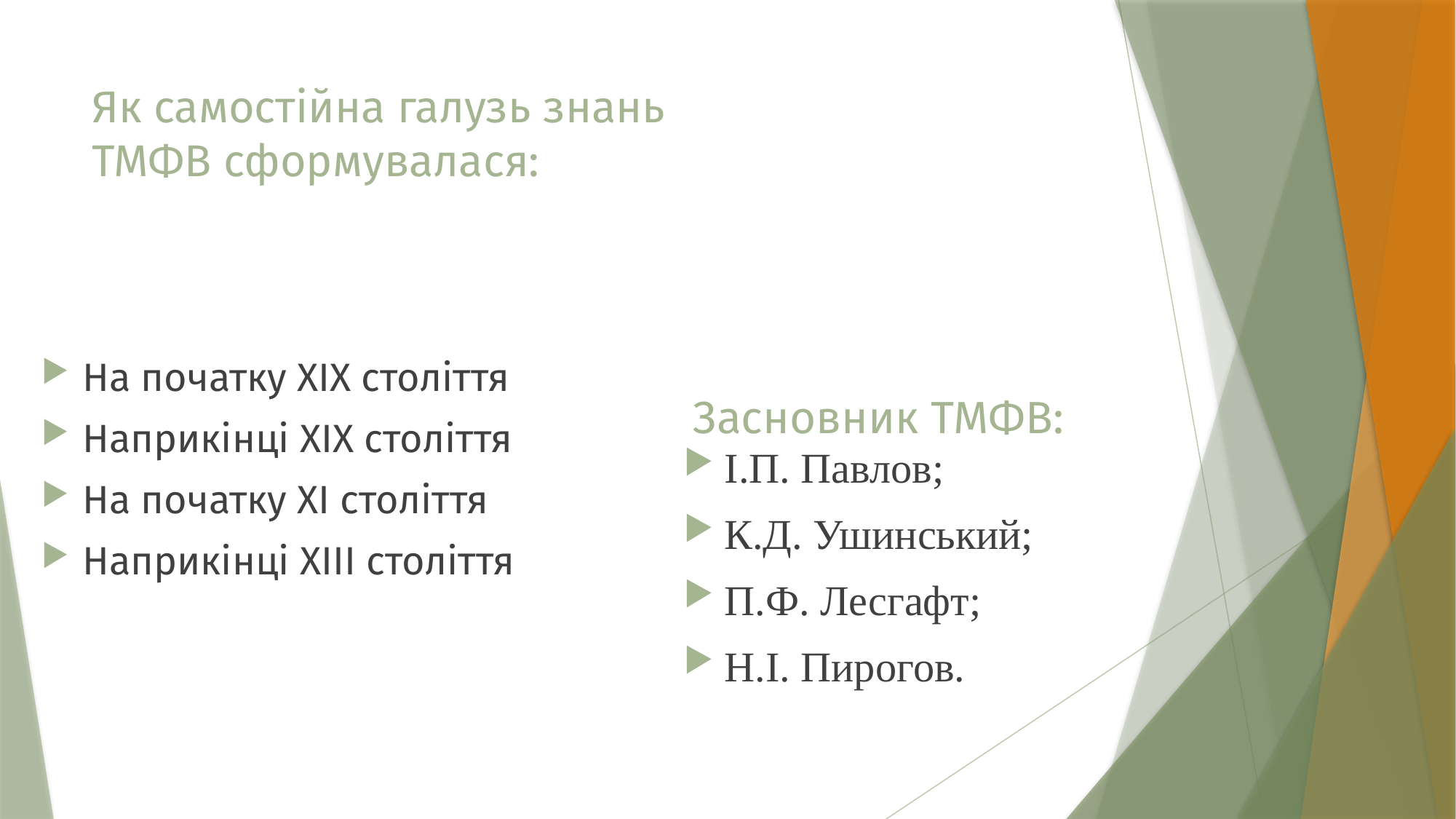

# Як самостійна галузь знань ТМФВ сформувалася:

Засновник ТМФВ:
На початку XIX століття
Наприкінці XIX століття
На початку XI століття
Наприкінці XIII століття

І.П. Павлов;
К.Д. Ушинський;
П.Ф. Лесгафт;
Н.І. Пирогов.